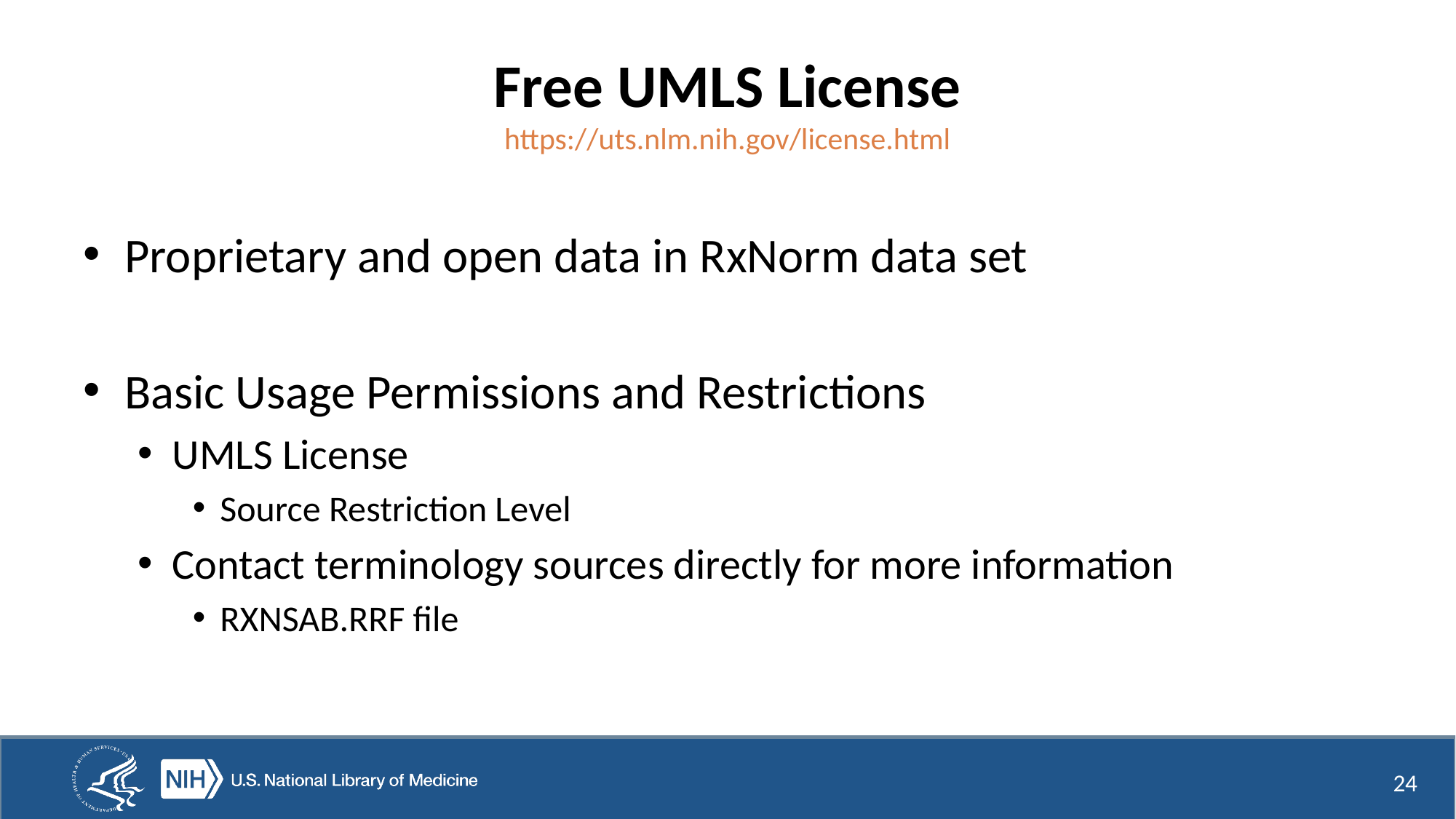

# Free UMLS License https://uts.nlm.nih.gov/license.html
Proprietary and open data in RxNorm data set

Basic Usage Permissions and Restrictions
UMLS License
Source Restriction Level
Contact terminology sources directly for more information
RXNSAB.RRF file